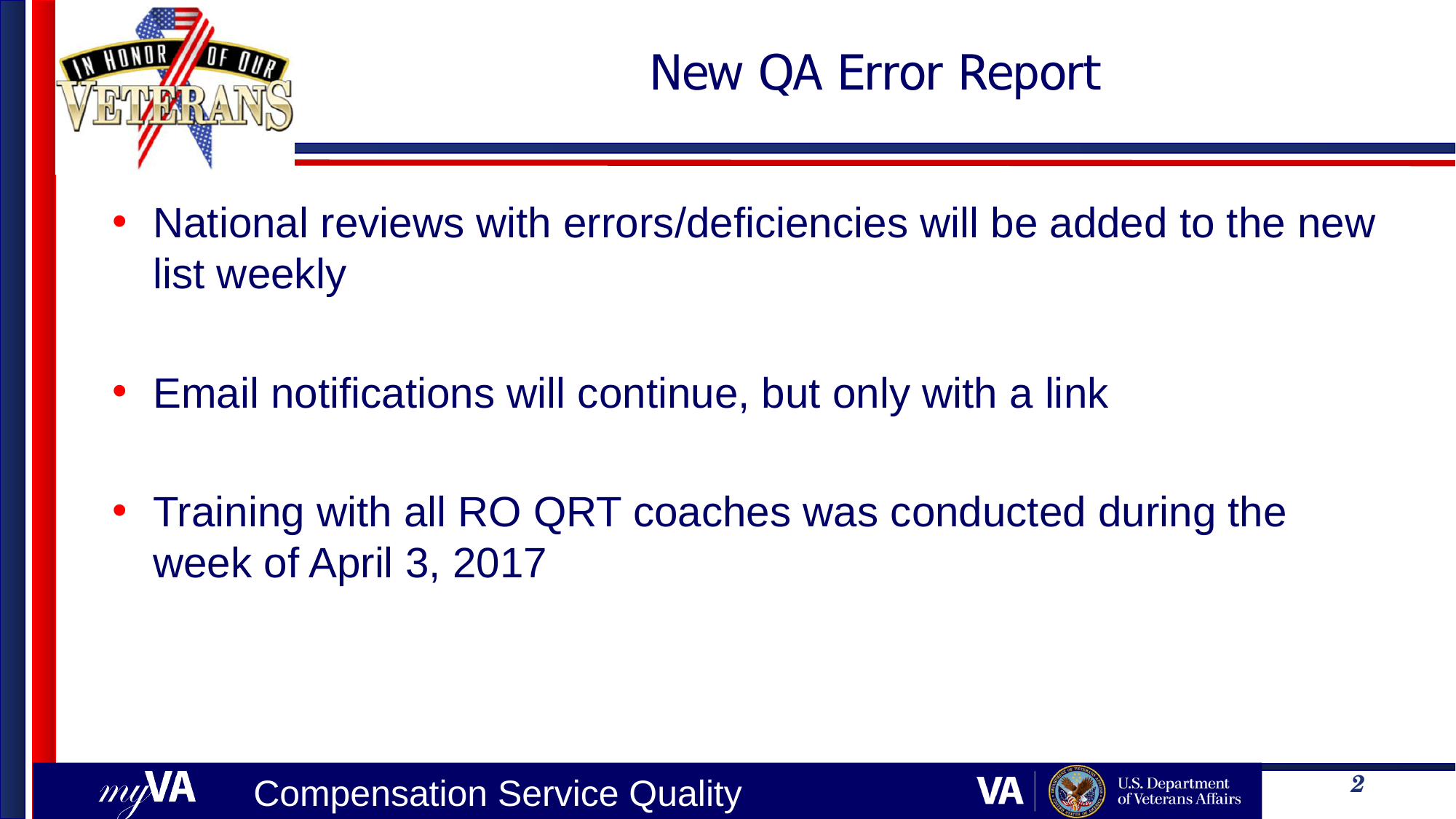

# New QA Error Report
National reviews with errors/deficiencies will be added to the new list weekly

Email notifications will continue, but only with a link

Training with all RO QRT coaches was conducted during the week of April 3, 2017
2